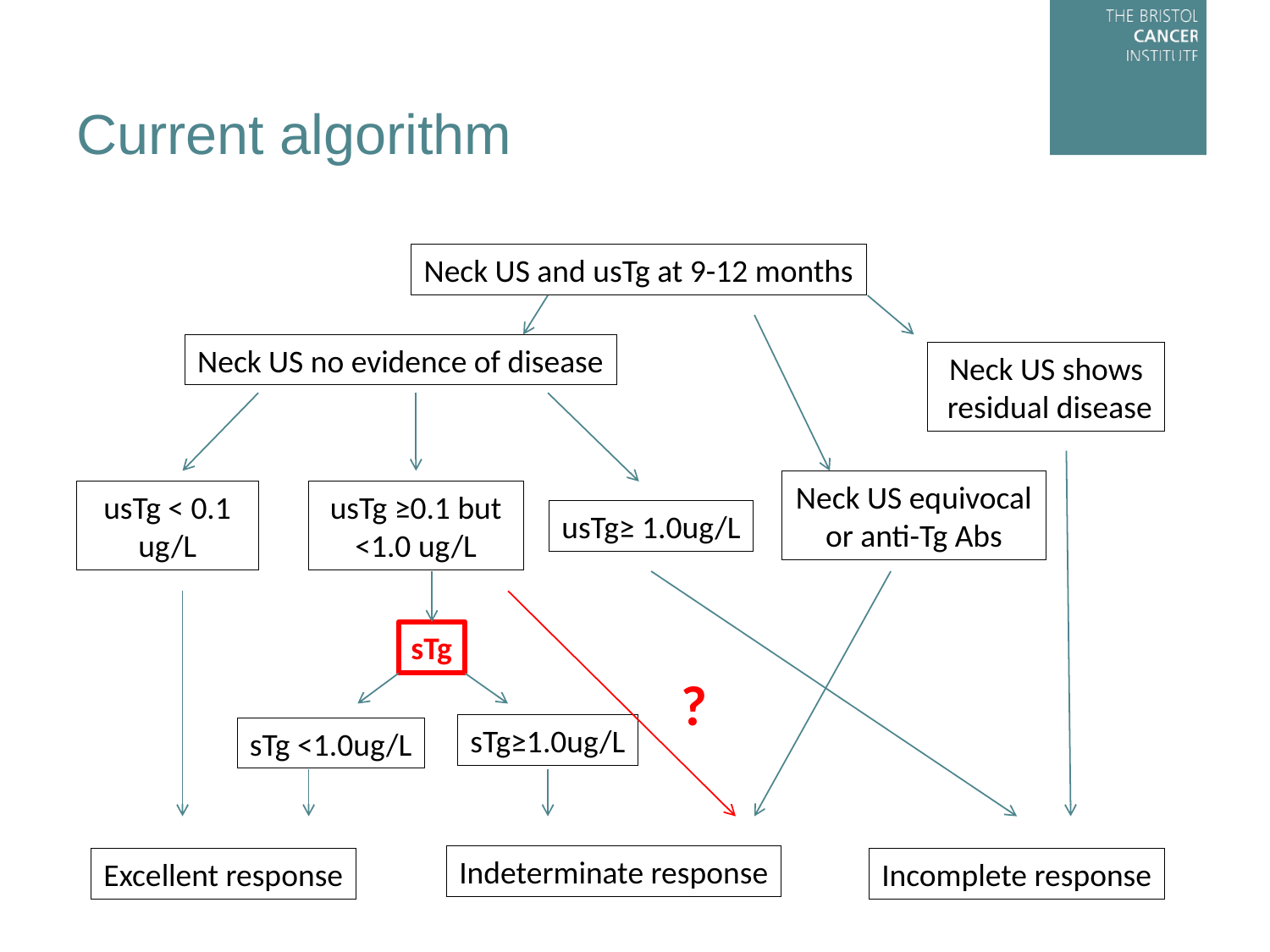

# Current algorithm

Neck US and usTg at 9-12 months
Neck US no evidence of disease
Neck US shows
 residual disease
Neck US equivocal or anti-Tg Abs
usTg < 0.1 ug/L
usTg ≥0.1 but <1.0 ug/L
usTg≥ 1.0ug/L
sTg
?
sTg≥1.0ug/L
sTg <1.0ug/L
Indeterminate response
Excellent response
Incomplete response